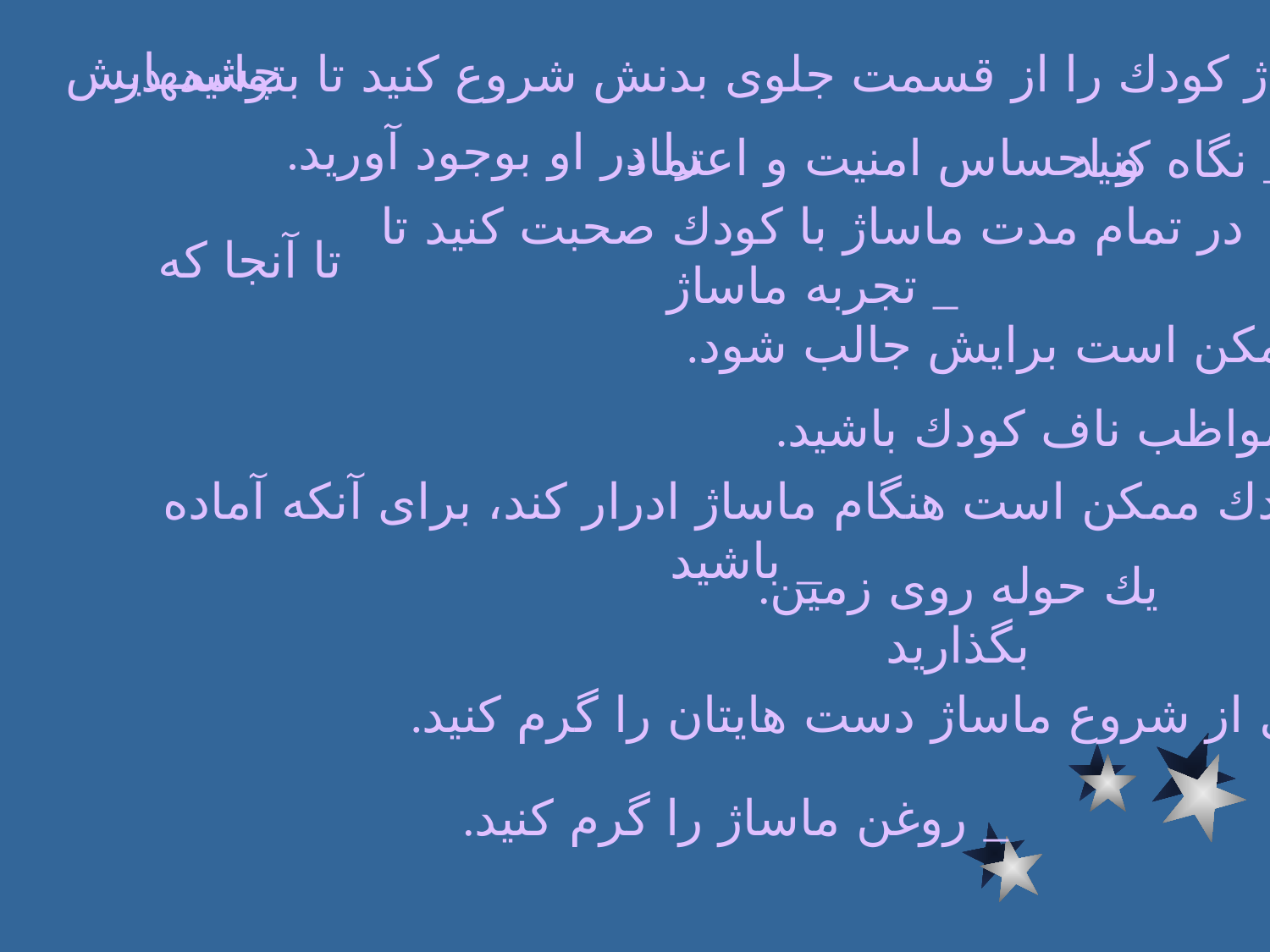

چشمهايش
ماساژ كودك را از قسمت جلوی بدنش شروع كنيد تا بتوانيد در _
.را در او بوجود آوريد
و احساس امنيت و اعتماد
نگاه كنيد _
در تمام مدت ماساژ با كودك صحبت كنيد تا تجربه ماساژ _
تا آنجا كه
.ممكن است برايش جالب شود
.مواظب ناف كودك باشيد _
كودك ممكن است هنگام ماساژ ادرار كند، برای آنكه آماده باشيد _
.يك حوله روی زمين بگذاريد
.قبل از شروع ماساژ دست هايتان را گرم كنيد _
.روغن ماساژ را گرم كنيد _